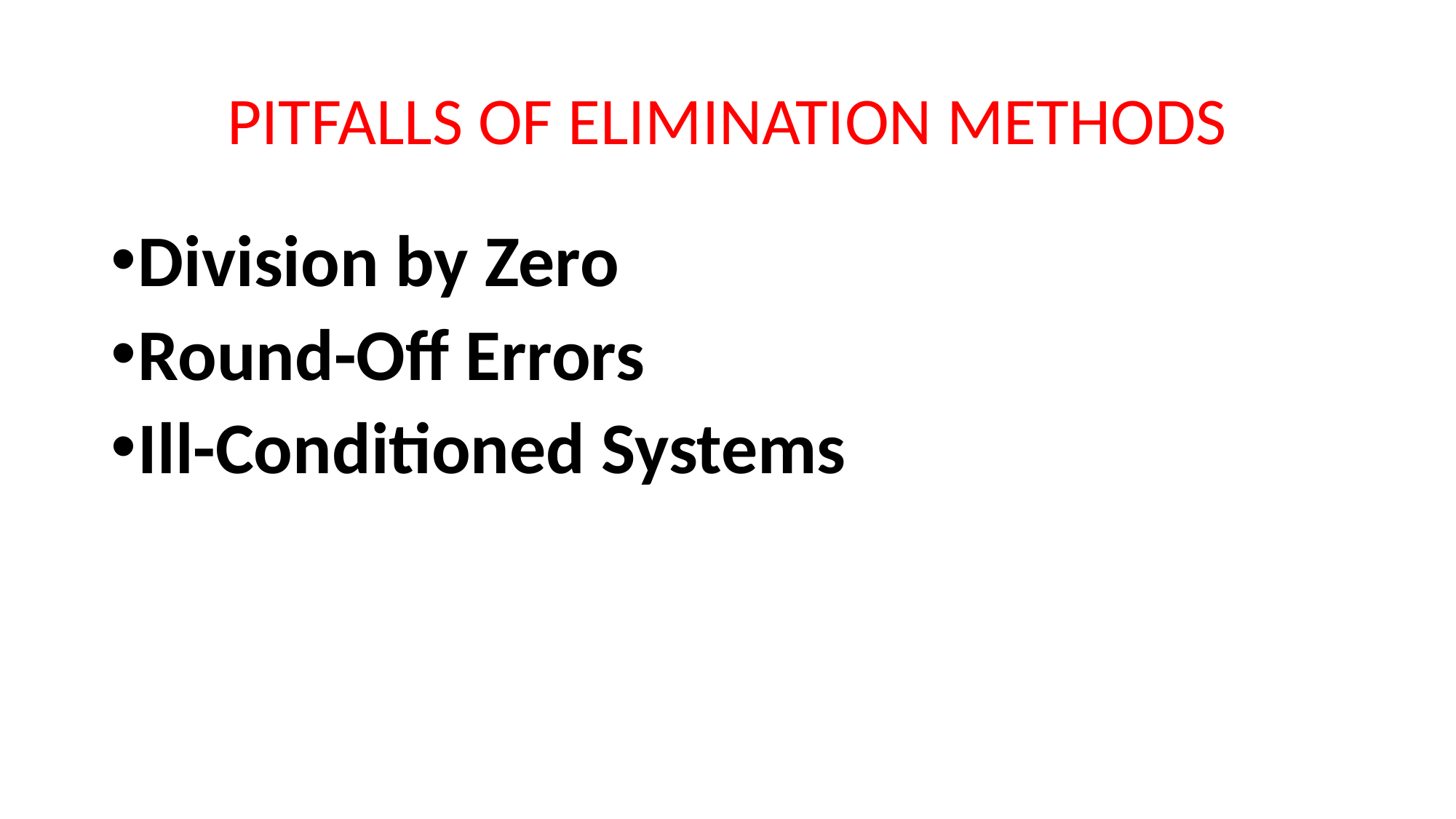

# PITFALLS OF ELIMINATION METHODS
Division by Zero
Round-Off Errors
Ill-Conditioned Systems